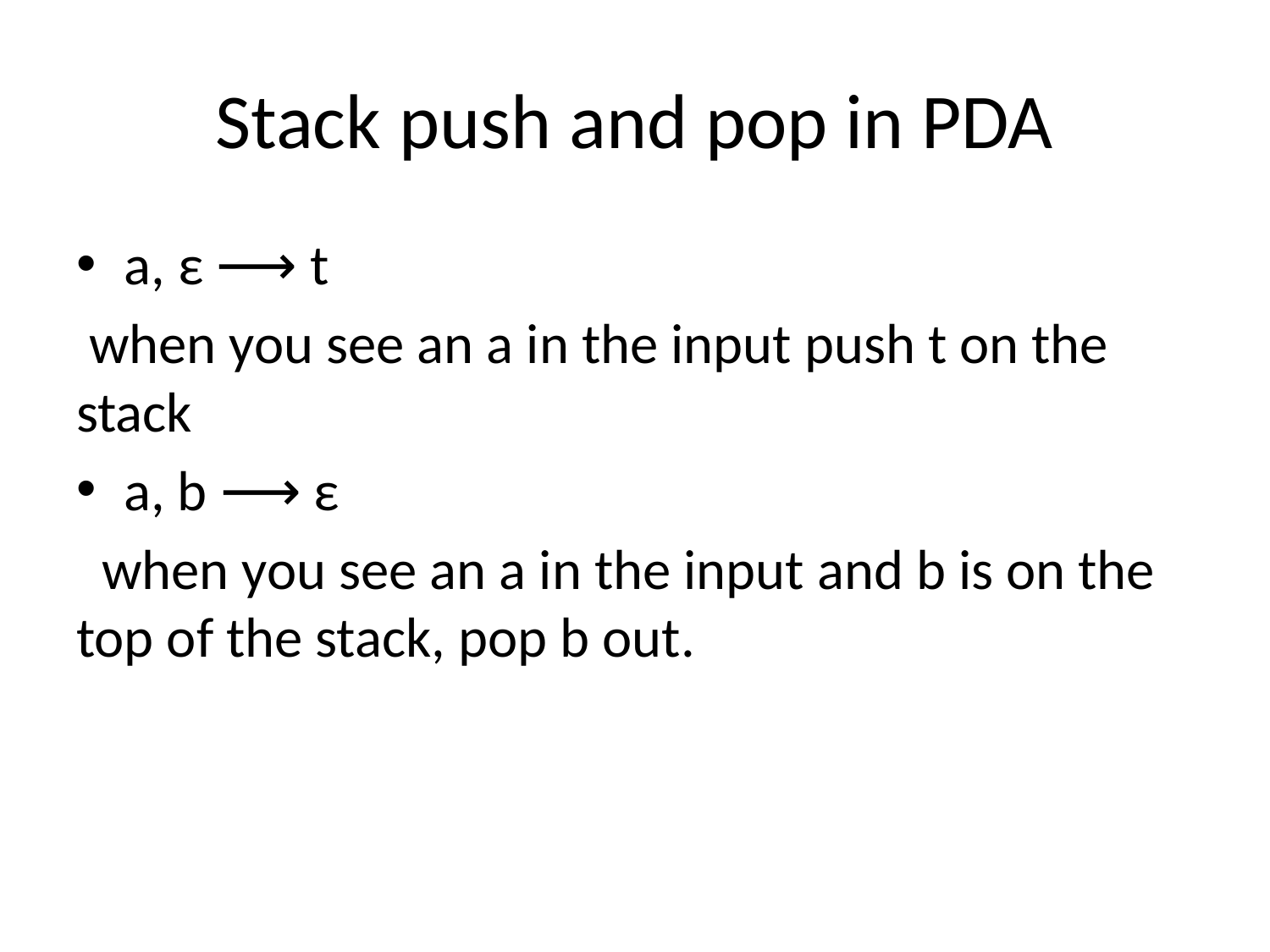

# Stack push and pop in PDA
a, ε ⟶ t
 when you see an a in the input push t on the stack
a, b ⟶ ε
  when you see an a in the input and b is on the top of the stack, pop b out.